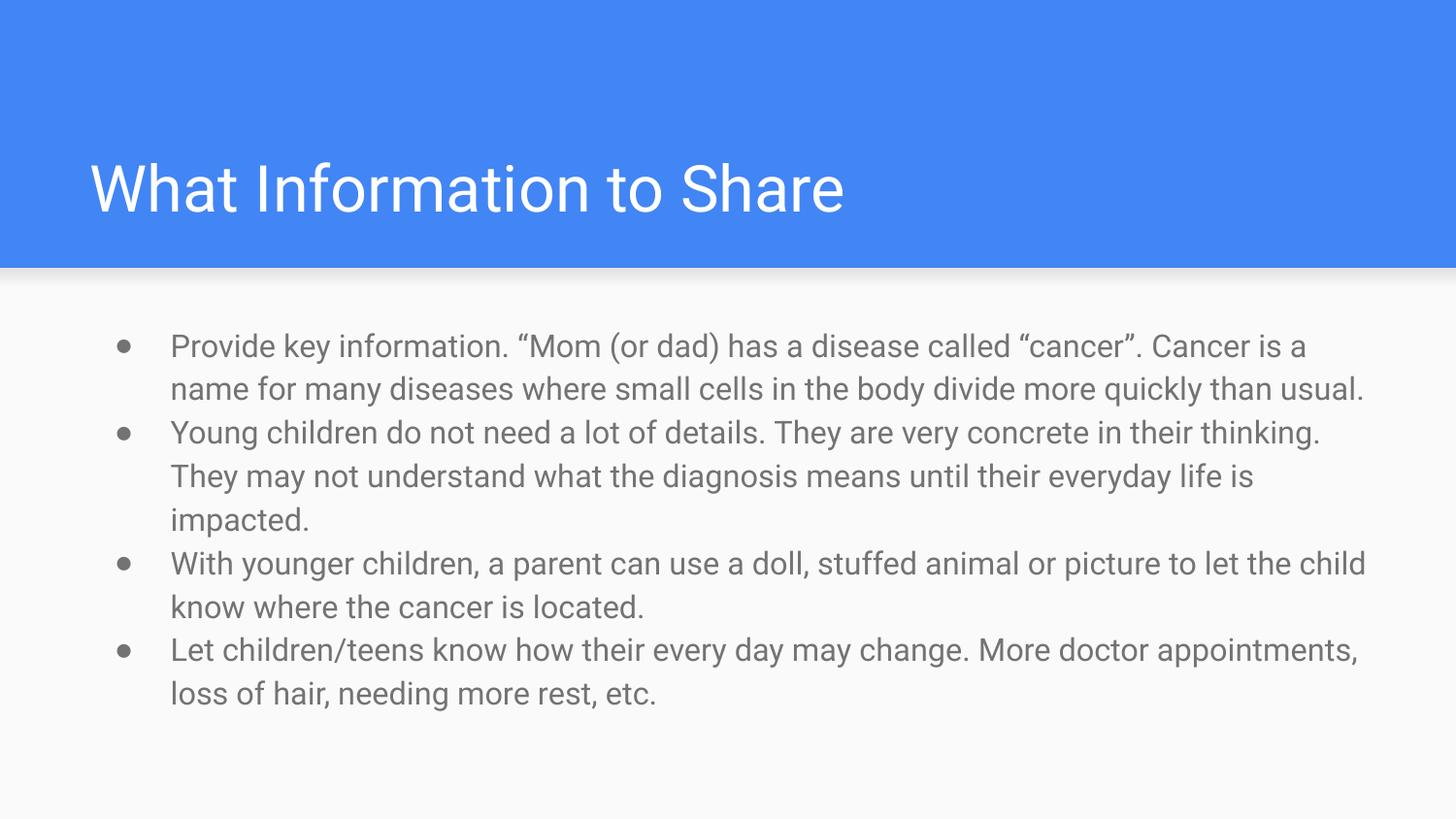

# What Information to Share
Provide key information. “Mom (or dad) has a disease called “cancer”. Cancer is a name for many diseases where small cells in the body divide more quickly than usual.
Young children do not need a lot of details. They are very concrete in their thinking. They may not understand what the diagnosis means until their everyday life is impacted.
With younger children, a parent can use a doll, stuffed animal or picture to let the child know where the cancer is located.
Let children/teens know how their every day may change. More doctor appointments, loss of hair, needing more rest, etc.